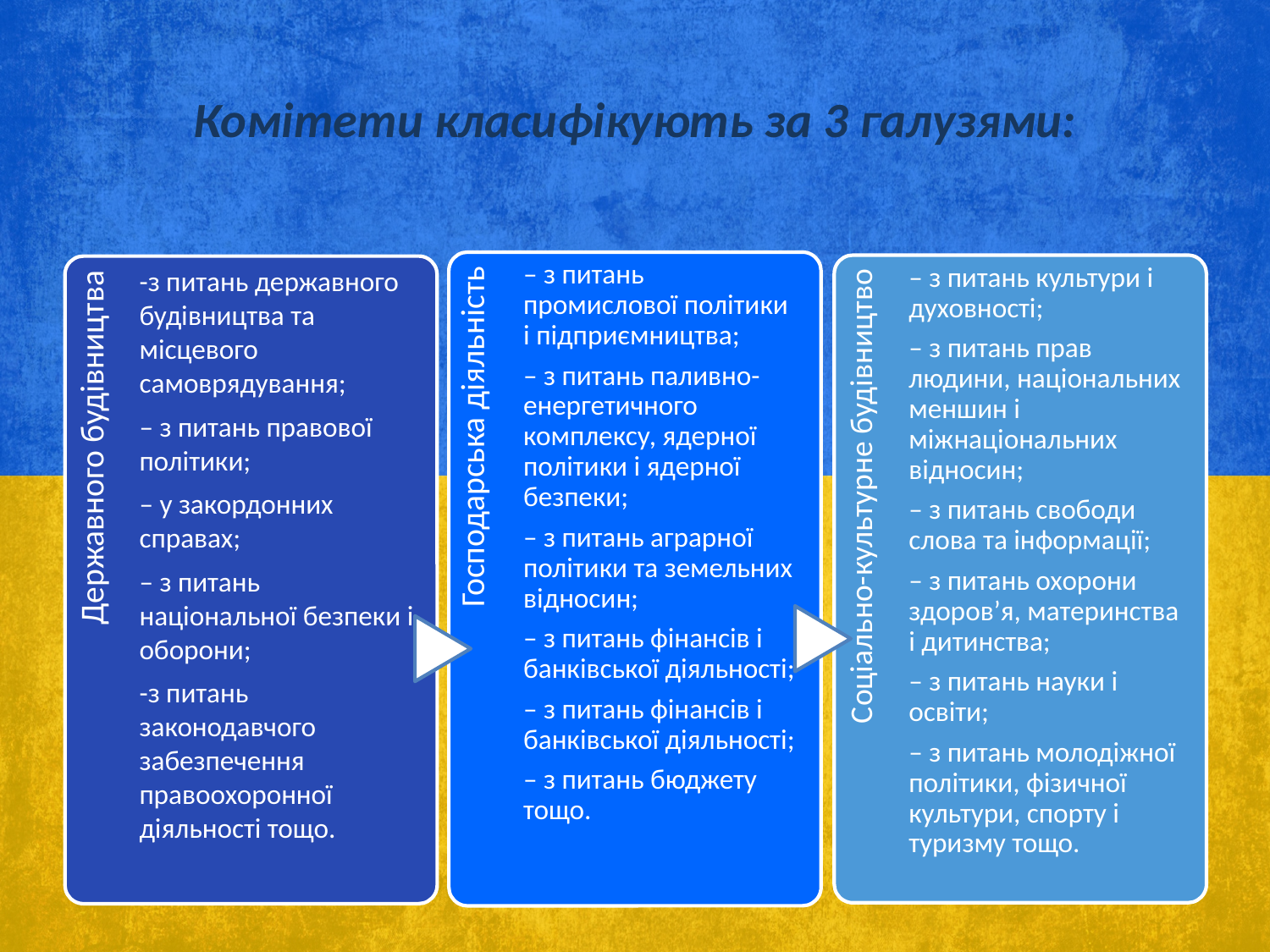

# Комітети класифікують за 3 галузями:
Державного будівництва
-з питань державного будівництва та місцевого самоврядування;
– з питань правової політики;
– у закордонних справах;
– з питань національної безпеки і оборони;
-з питань законодавчого забезпечення правоохоронної діяльності тощо.
Господарська діяльність
– з питань промислової політики і підприємництва;
– з питань паливно-енергетичного комплексу, ядерної політики і ядерної безпеки;
– з питань аграрної політики та земельних відносин;
– з питань фінансів і банківської діяльності;
– з питань фінансів і банківської діяльності;
– з питань бюджету тощо.
Соціально-культурне будівництво
– з питань культури і духовності;
– з питань прав людини, національних меншин і міжнаціональних відносин;
– з питань свободи слова та інформації;
– з питань охорони здоров’я, материнства і дитинства;
– з питань науки і освіти;
– з питань молодіжної політики, фізичної культури, спорту і туризму тощо.